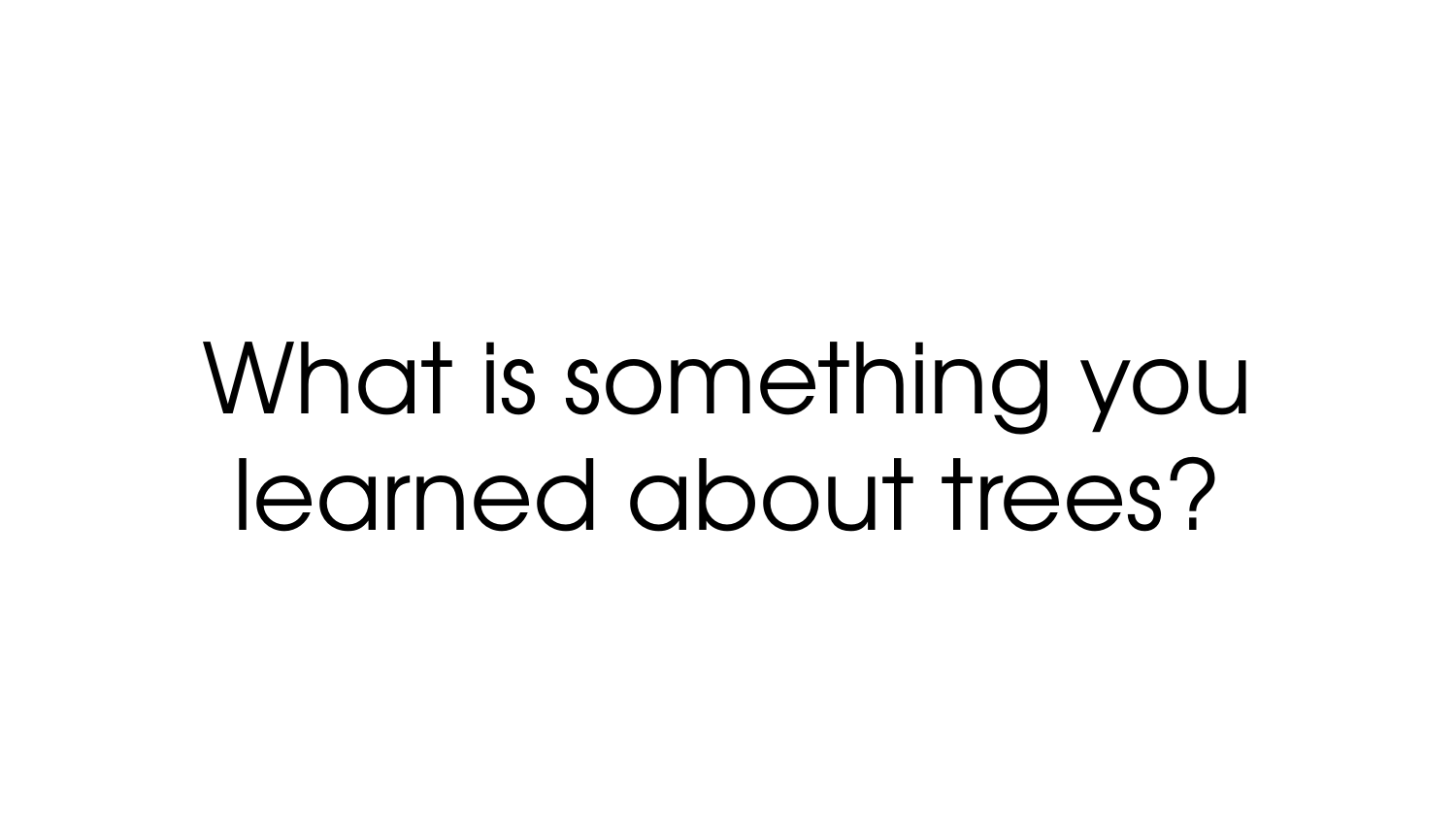

What is something you learned about trees?